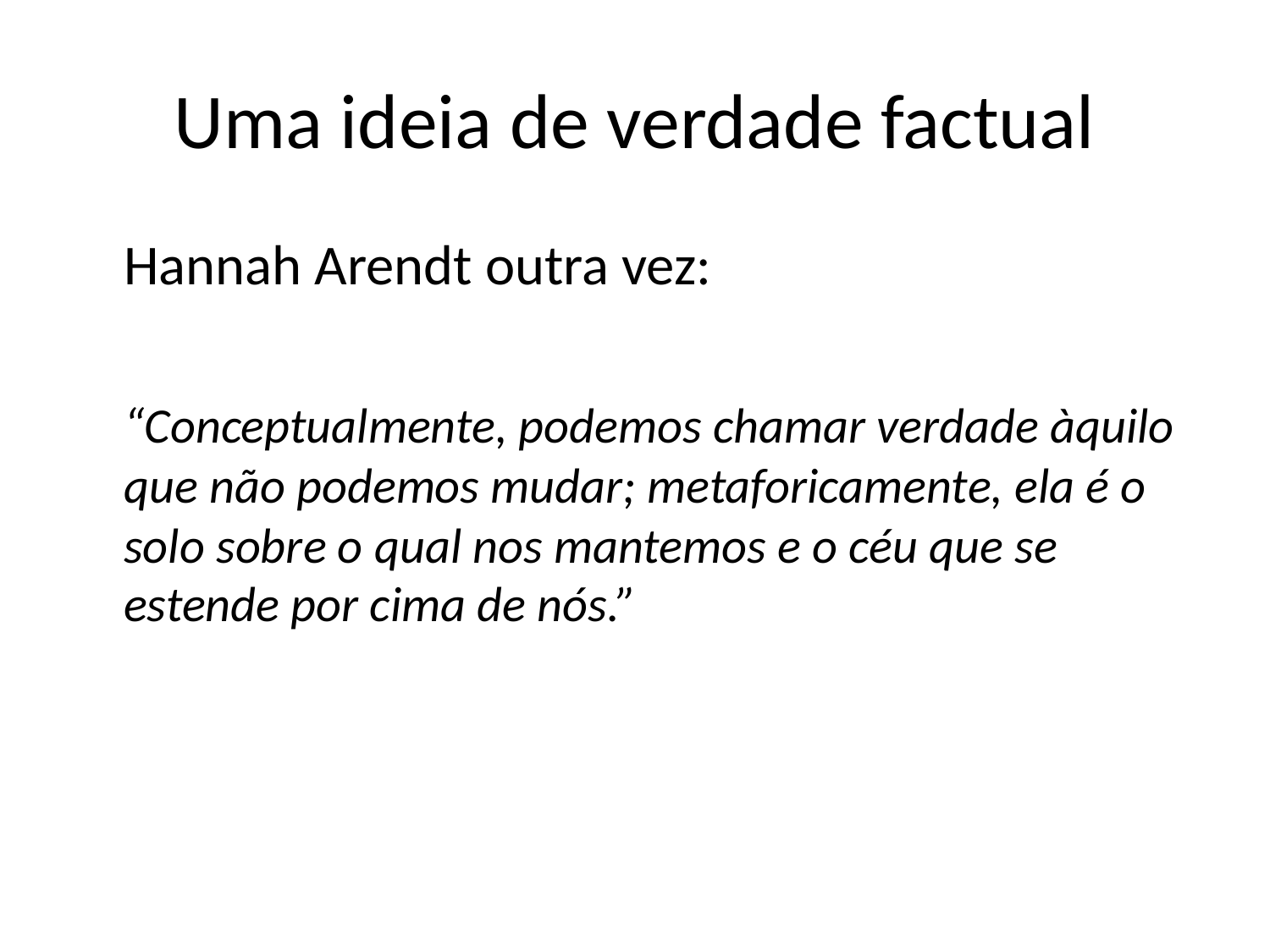

# Uma ideia de verdade factual
	Hannah Arendt outra vez:

	“Conceptualmente, podemos chamar verdade àquilo que não podemos mudar; metaforicamente, ela é o solo sobre o qual nos mantemos e o céu que se estende por cima de nós.”